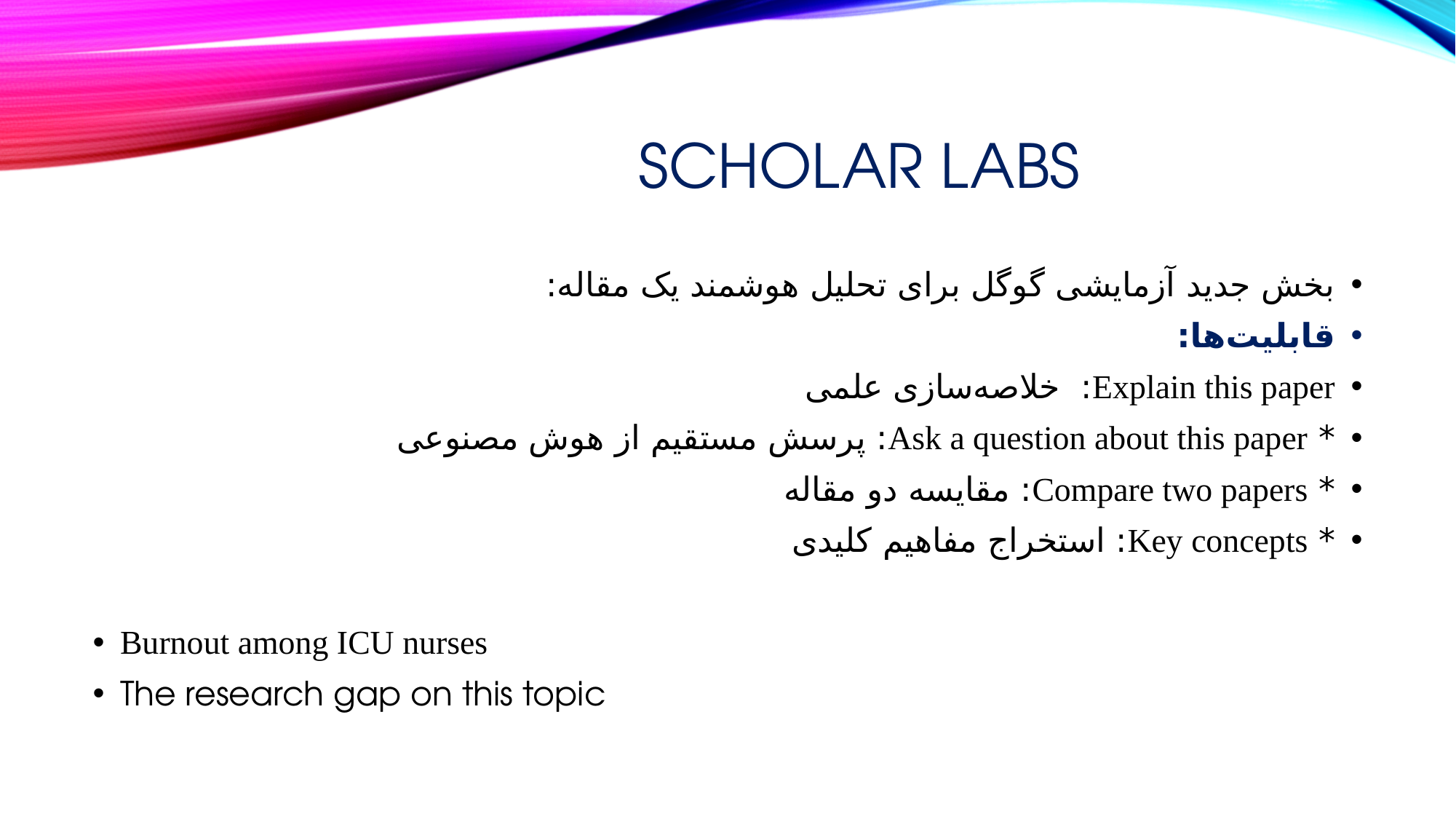

# Scholar Labs
بخش جدید آزمایشی گوگل برای تحلیل هوشمند یک مقاله:
قابلیت‌ها:
Explain this paper:  خلاصه‌سازی علمی
* Ask a question about this paper: پرسش مستقیم از هوش مصنوعی
* Compare two papers: مقایسه دو مقاله
* Key concepts: استخراج مفاهیم کلیدی

Burnout among ICU nurses
The research gap on this topic